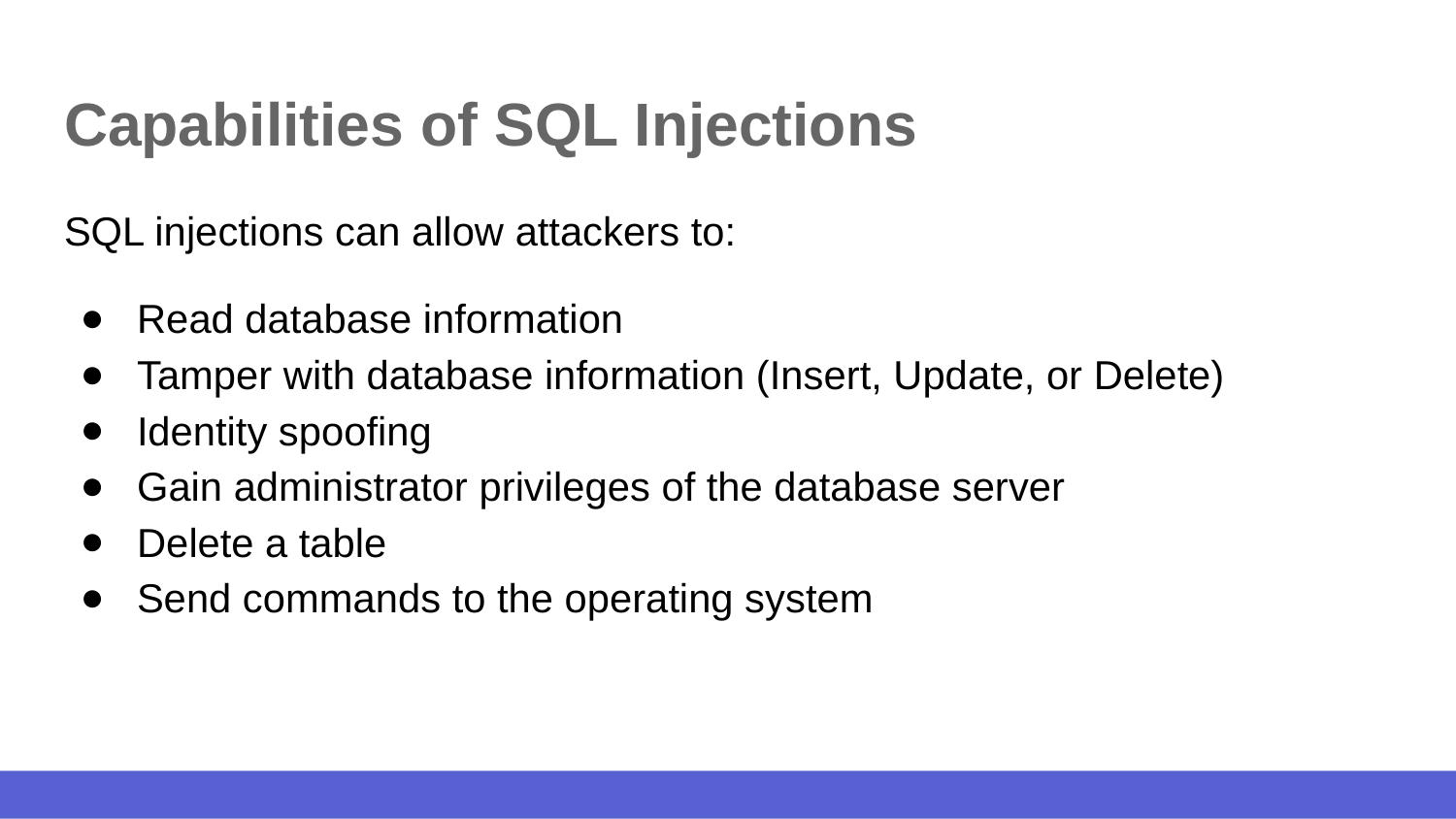

# Capabilities of SQL Injections
SQL injections can allow attackers to:
Read database information
Tamper with database information (Insert, Update, or Delete)
Identity spoofing
Gain administrator privileges of the database server
Delete a table
Send commands to the operating system